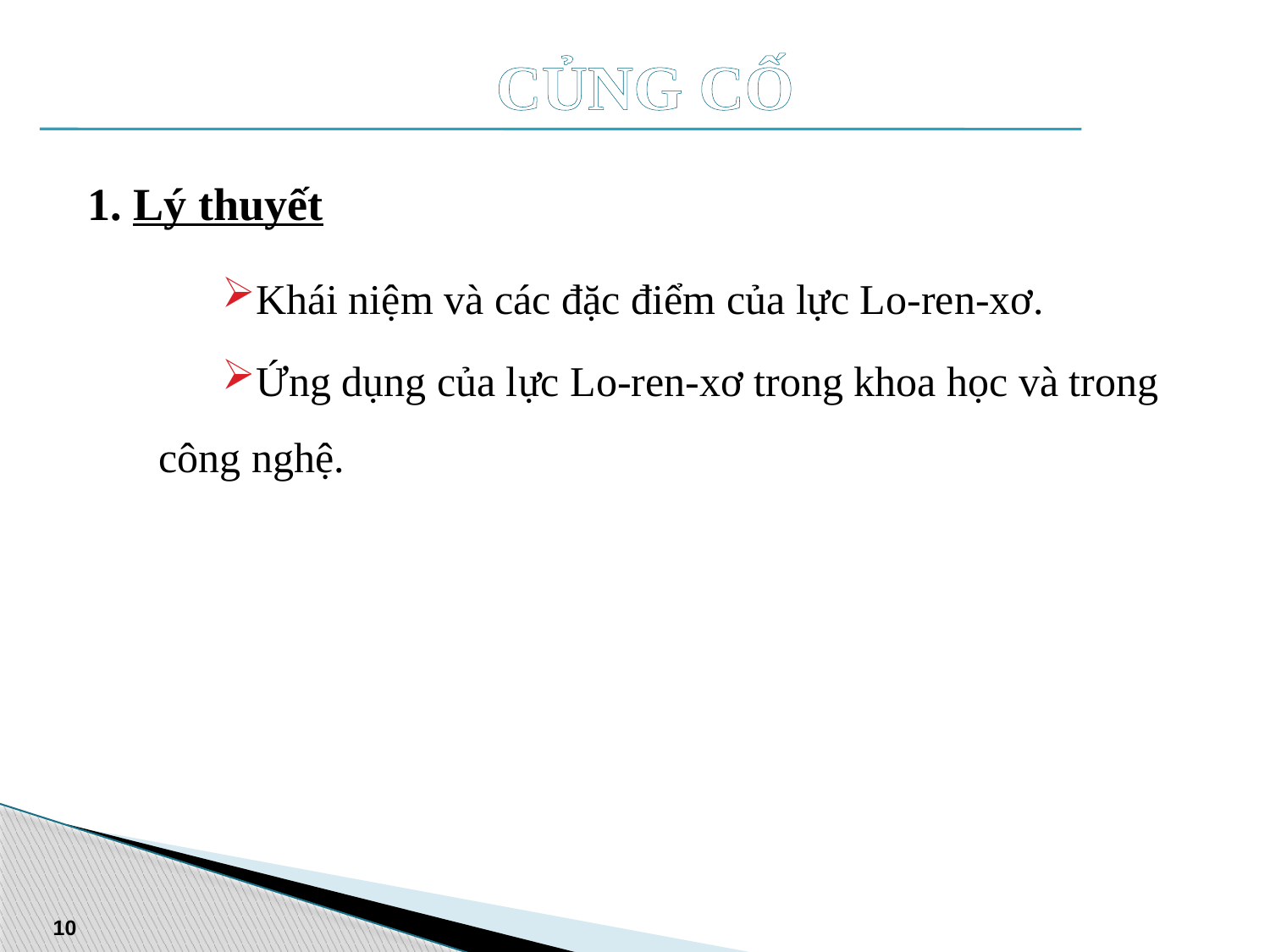

# CỦNG CỐ
1. Lý thuyết
Khái niệm và các đặc điểm của lực Lo-ren-xơ.
Ứng dụng của lực Lo-ren-xơ trong khoa học và trong công nghệ.

10